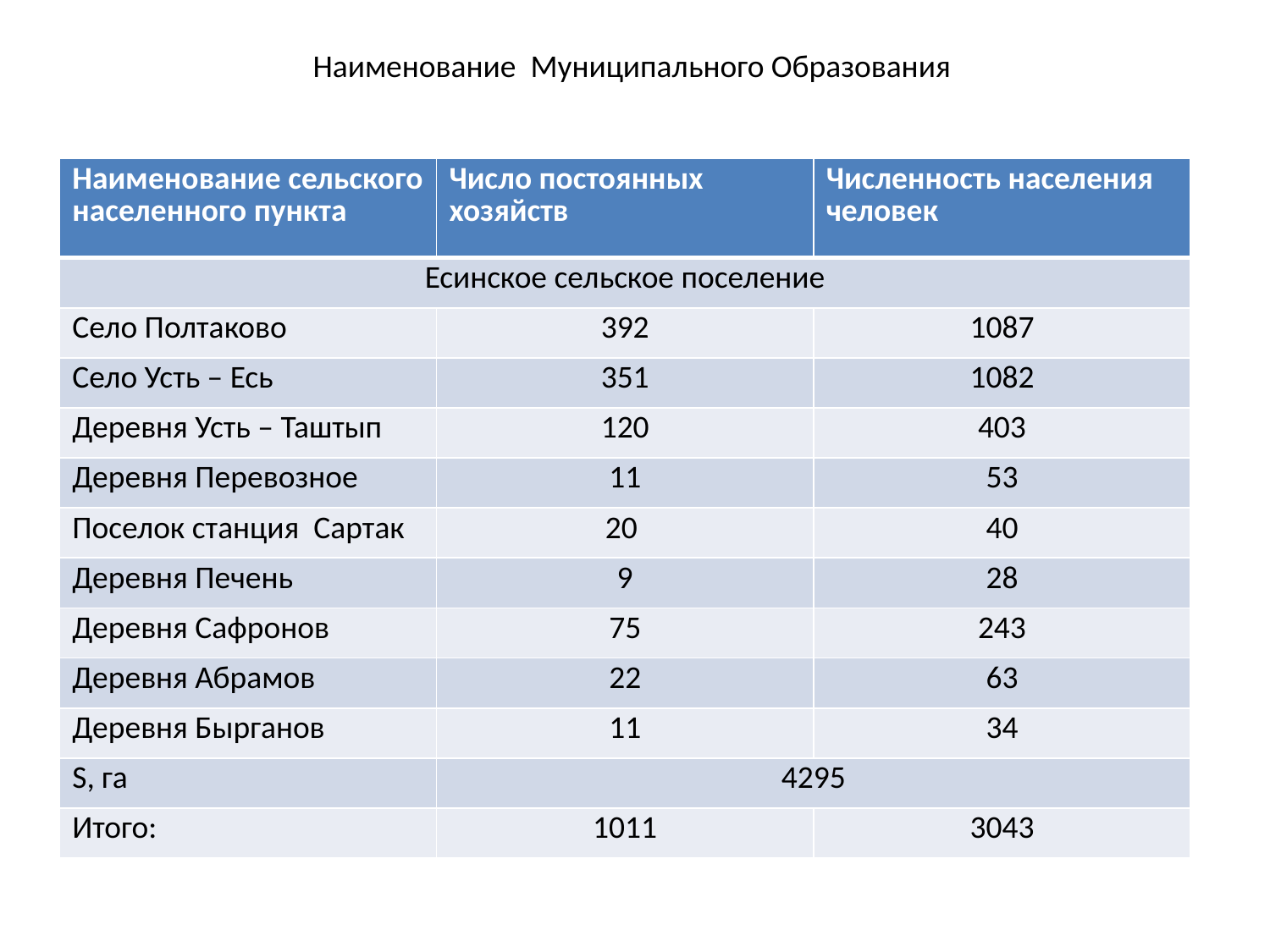

Наименование  Муниципального Образования
| Наименование сельского населенного пункта | Число постоянных хозяйств | Численность населения человек |
| --- | --- | --- |
| Есинское сельское поселение |  |  |
| Село Полтаково | 392 | 1087 |
| Село Усть – Есь | 351 | 1082 |
| Деревня Усть – Таштып | 120 | 403 |
| Деревня Перевозное | 11 | 53 |
| Поселок станция Сартак | 20 | 40 |
| Деревня Печень | 9 | 28 |
| Деревня Сафронов | 75 | 243 |
| Деревня Абрамов | 22 | 63 |
| Деревня Бырганов | 11 | 34 |
| S, га | 4295 |  |
| Итого: | 1011 | 3043 |